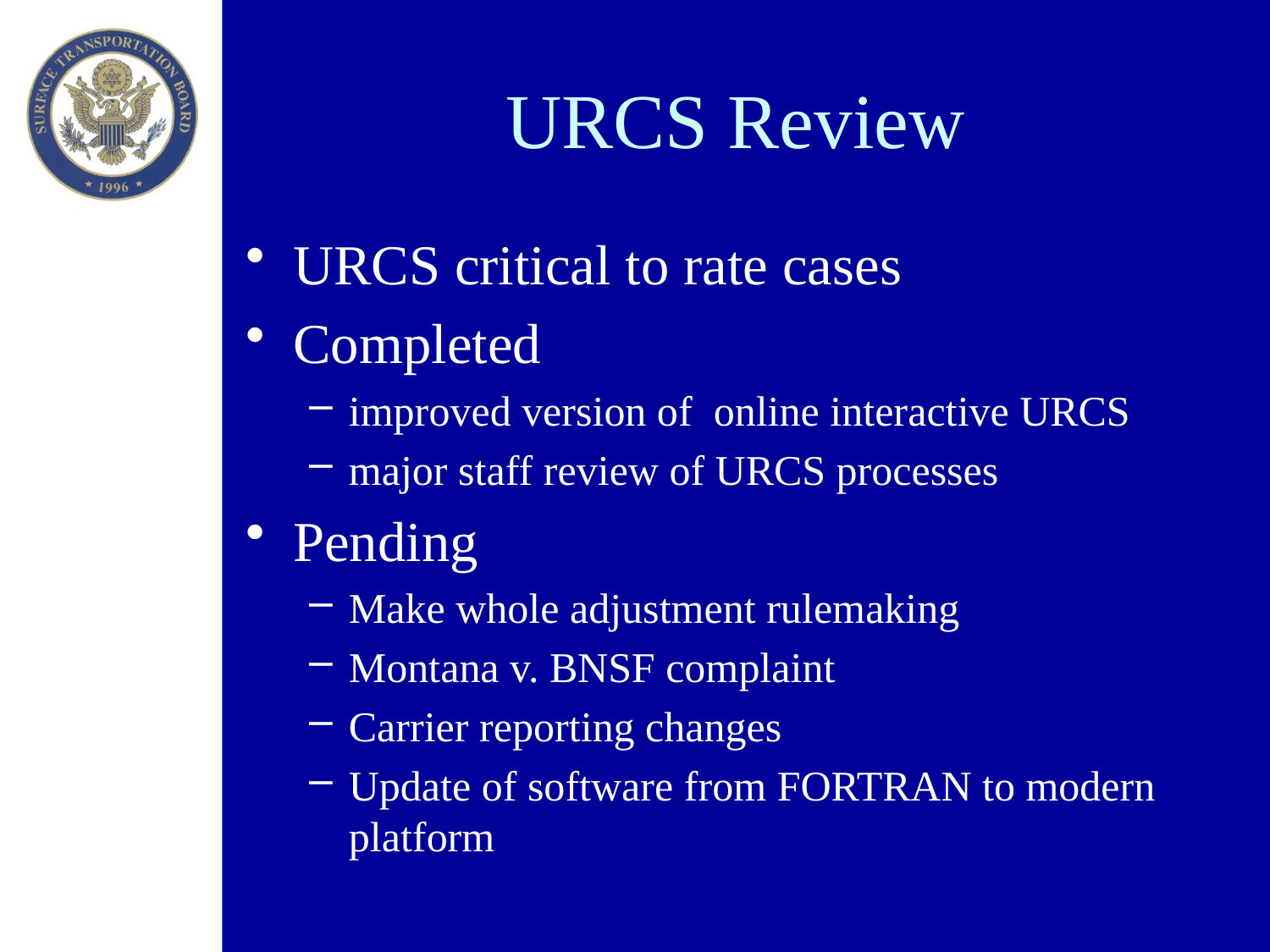

# URCS Review
URCS critical to rate cases
Completed
improved version of  online interactive URCS
major staff review of URCS processes
Pending
Make whole adjustment rulemaking
Montana v. BNSF complaint
Carrier reporting changes
Update of software from FORTRAN to modern platform